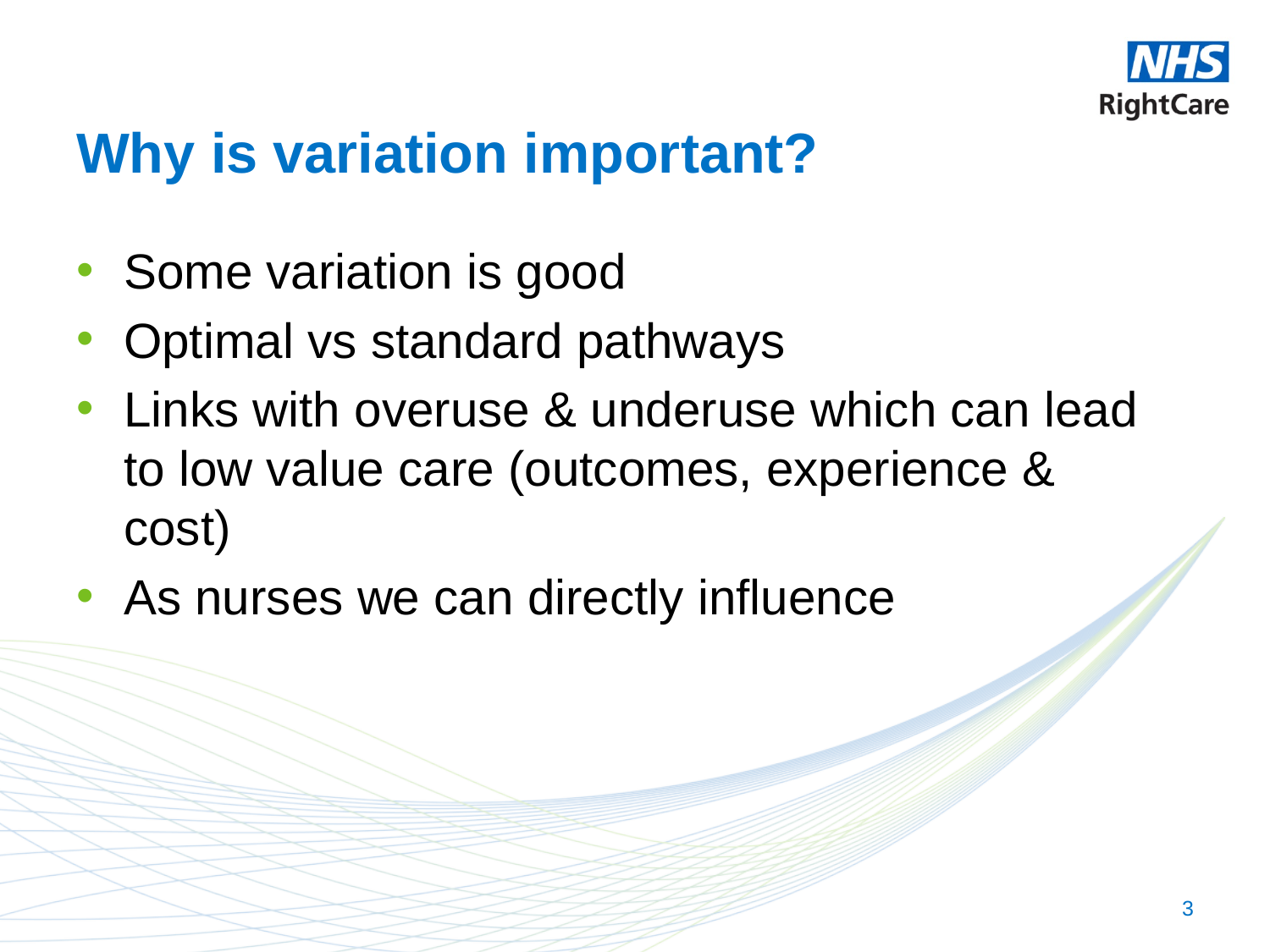

# Why is variation important?
Some variation is good
Optimal vs standard pathways
Links with overuse & underuse which can lead to low value care (outcomes, experience & cost)
As nurses we can directly influence

3